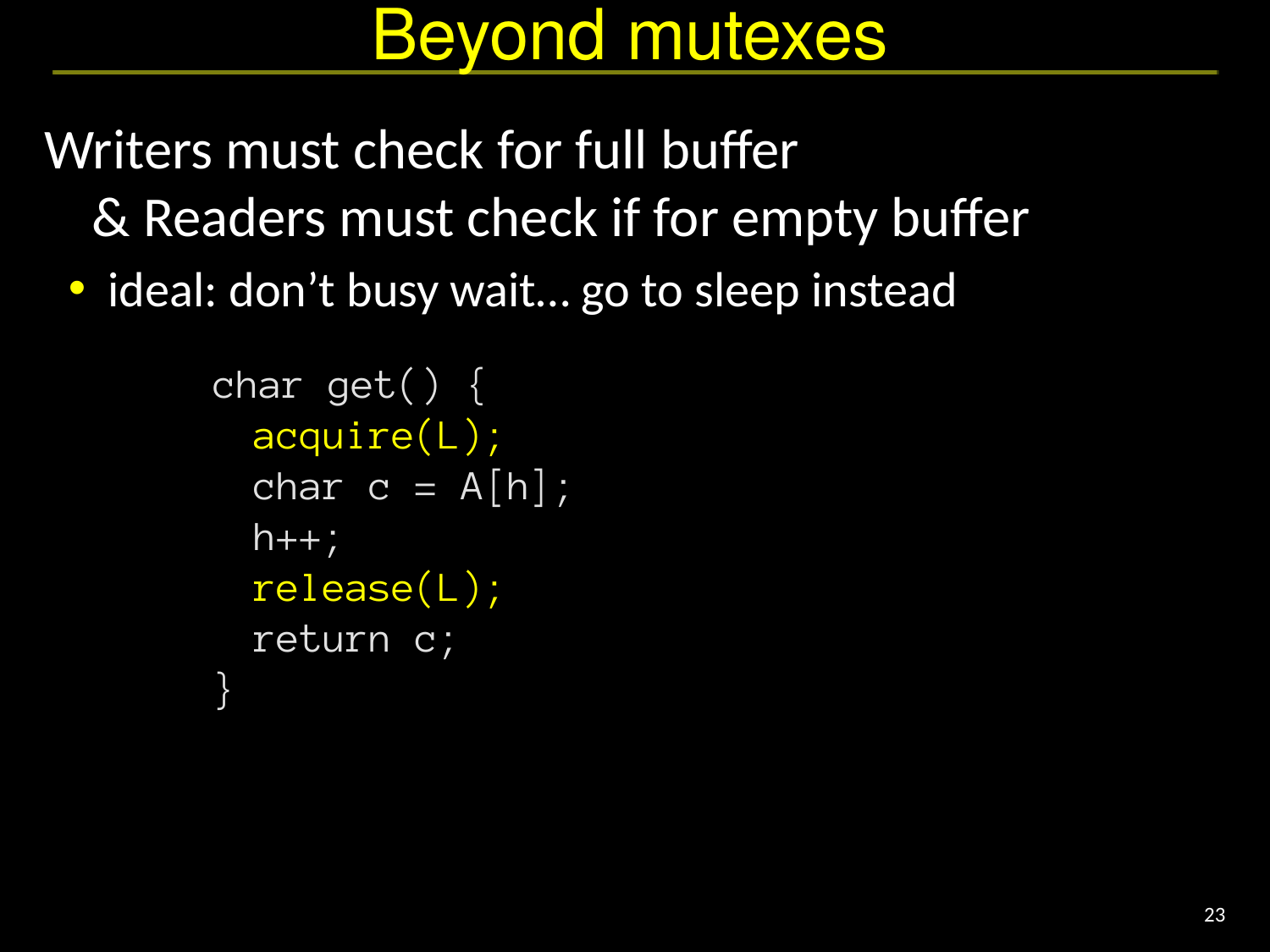

# Beyond mutexes
Writers must check for full buffer
& Readers must check if for empty buffer
ideal: don’t busy wait… go to sleep instead
char get() {
	acquire(L);
	char c = A[h];
	h++;
	release(L);
	return c;
}